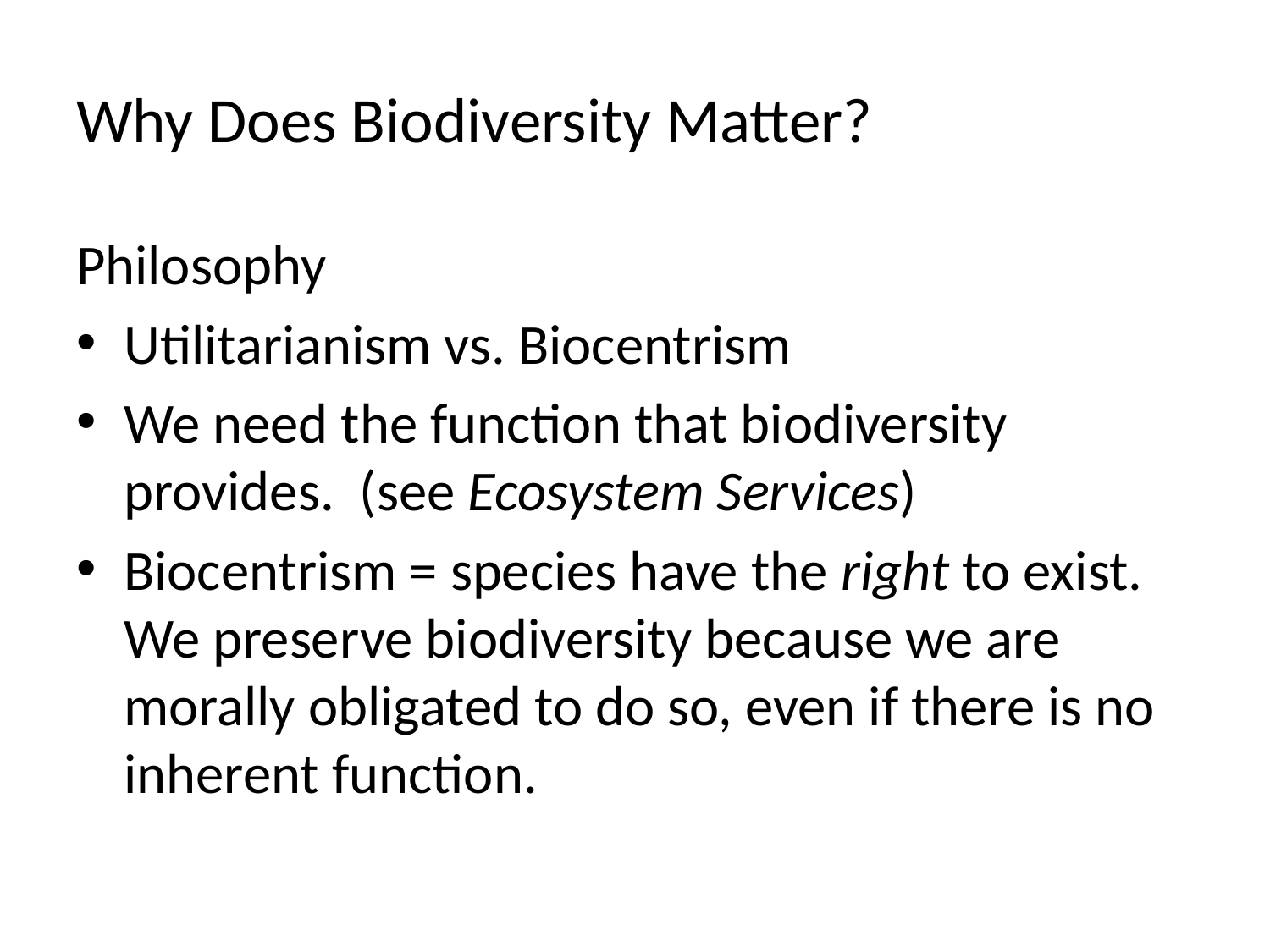

# Why Does Biodiversity Matter?
Philosophy
Utilitarianism vs. Biocentrism
We need the function that biodiversity provides.  (see Ecosystem Services)
Biocentrism = species have the right to exist.   We preserve biodiversity because we are morally obligated to do so, even if there is no inherent function.